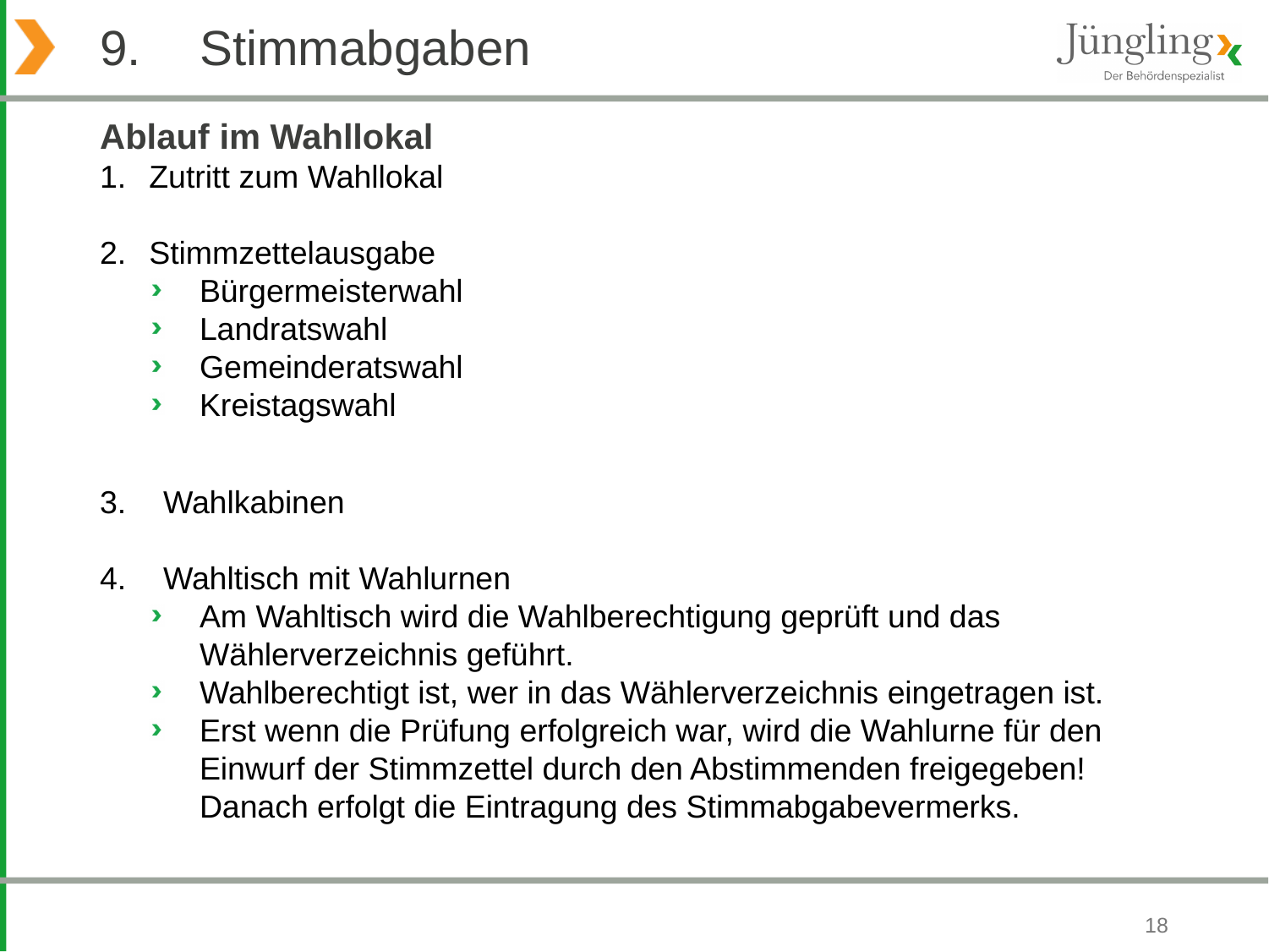

# 9. 	Stimmabgaben
Ablauf im Wahllokal
Zutritt zum Wahllokal

Stimmzettelausgabe
Bürgermeisterwahl
Landratswahl
Gemeinderatswahl
Kreistagswahl

Wahlkabinen

Wahltisch mit Wahlurnen
Am Wahltisch wird die Wahlberechtigung geprüft und das Wählerverzeichnis geführt.
Wahlberechtigt ist, wer in das Wählerverzeichnis eingetragen ist.
Erst wenn die Prüfung erfolgreich war, wird die Wahlurne für den Einwurf der Stimmzettel durch den Abstimmenden freigegeben! Danach erfolgt die Eintragung des Stimmabgabevermerks.

18